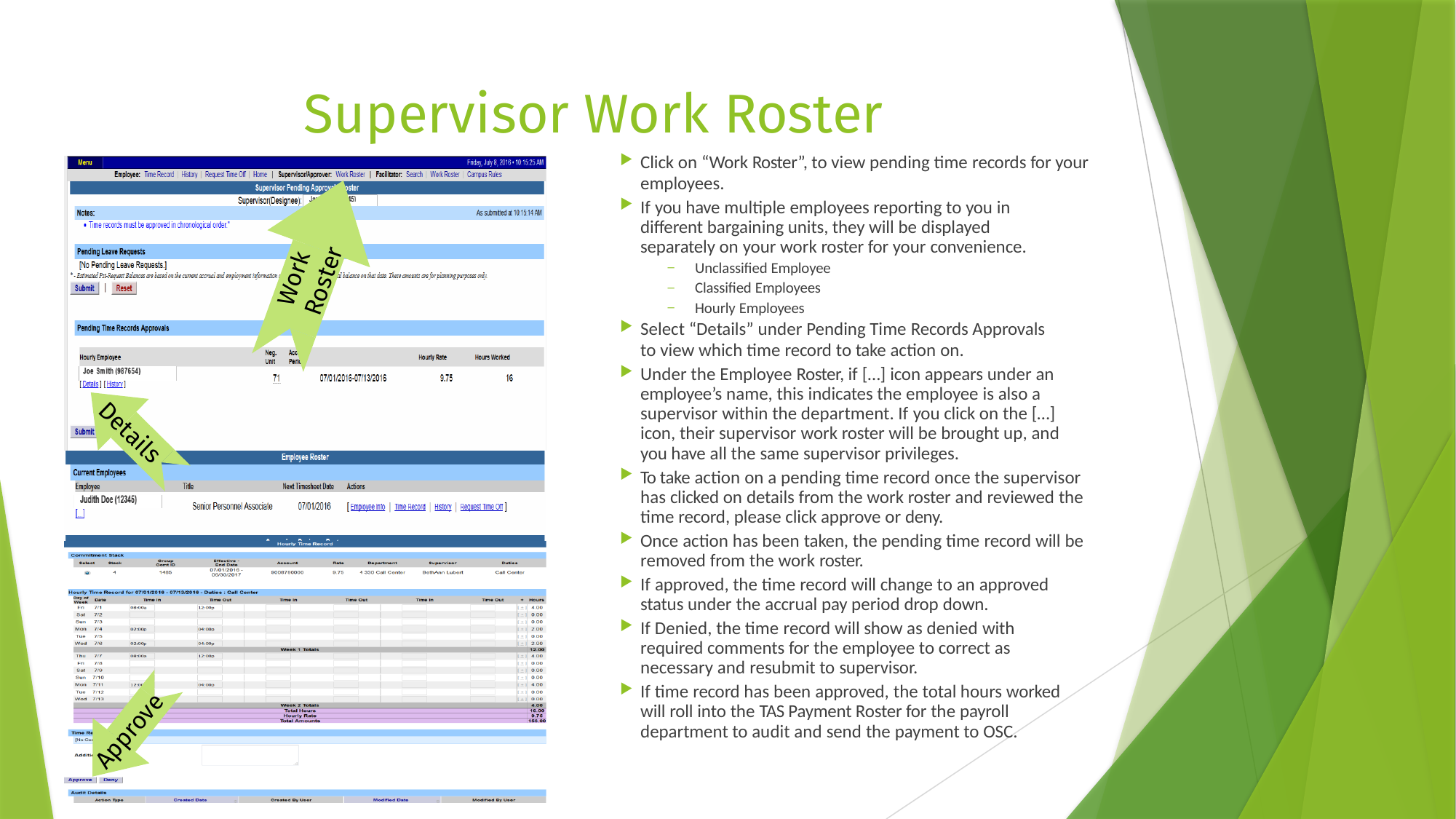

# Supervisor Work Roster
Click on “Work Roster”, to view pending time records for your employees.
If you have multiple employees reporting to you in  different bargaining units, they will be displayed  separately on your work roster for your convenience.
Unclassified Employee
Classified Employees
Hourly Employees
Select “Details” under Pending Time Records Approvals to view which time record to take action on.
Under the Employee Roster, if […] icon appears under an  employee’s name, this indicates the employee is also a  supervisor within the department. If you click on the […]  icon, their supervisor work roster will be brought up, and  you have all the same supervisor privileges.
To take action on a pending time record once the supervisor has clicked on details from the work roster and reviewed the time record, please click approve or deny.
Once action has been taken, the pending time record will be removed from the work roster.
If approved, the time record will change to an approved  status under the accrual pay period drop down.
If Denied, the time record will show as denied with  required comments for the employee to correct as  necessary and resubmit to supervisor.
If time record has been approved, the total hours worked  will roll into the TAS Payment Roster for the payroll  department to audit and send the payment to OSC.

Work
Roster

Details

Approve